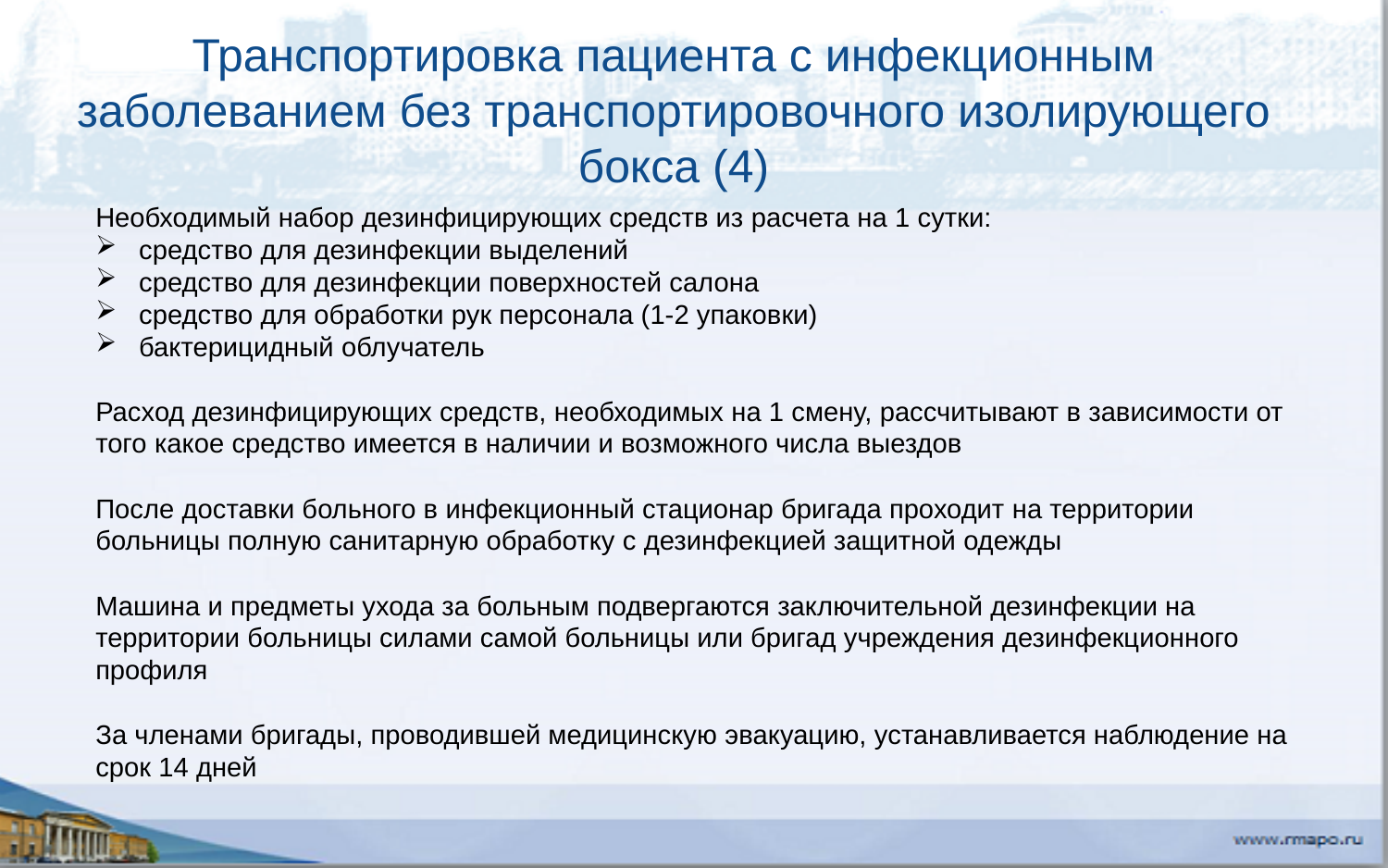

Транспортировка пациента с инфекционным заболеванием без транспортировочного изолирующего бокса (4)
Необходимый набор дезинфицирующих средств из расчета на 1 сутки:
средство для дезинфекции выделений
средство для дезинфекции поверхностей салона
средство для обработки рук персонала (1-2 упаковки)
бактерицидный облучатель

Расход дезинфицирующих средств, необходимых на 1 смену, рассчитывают в зависимости от того какое средство имеется в наличии и возможного числа выездов

После доставки больного в инфекционный стационар бригада проходит на территории больницы полную санитарную обработку с дезинфекцией защитной одежды

Машина и предметы ухода за больным подвергаются заключительной дезинфекции на территории больницы силами самой больницы или бригад учреждения дезинфекционного профиля

За членами бригады, проводившей медицинскую эвакуацию, устанавливается наблюдение на срок 14 дней